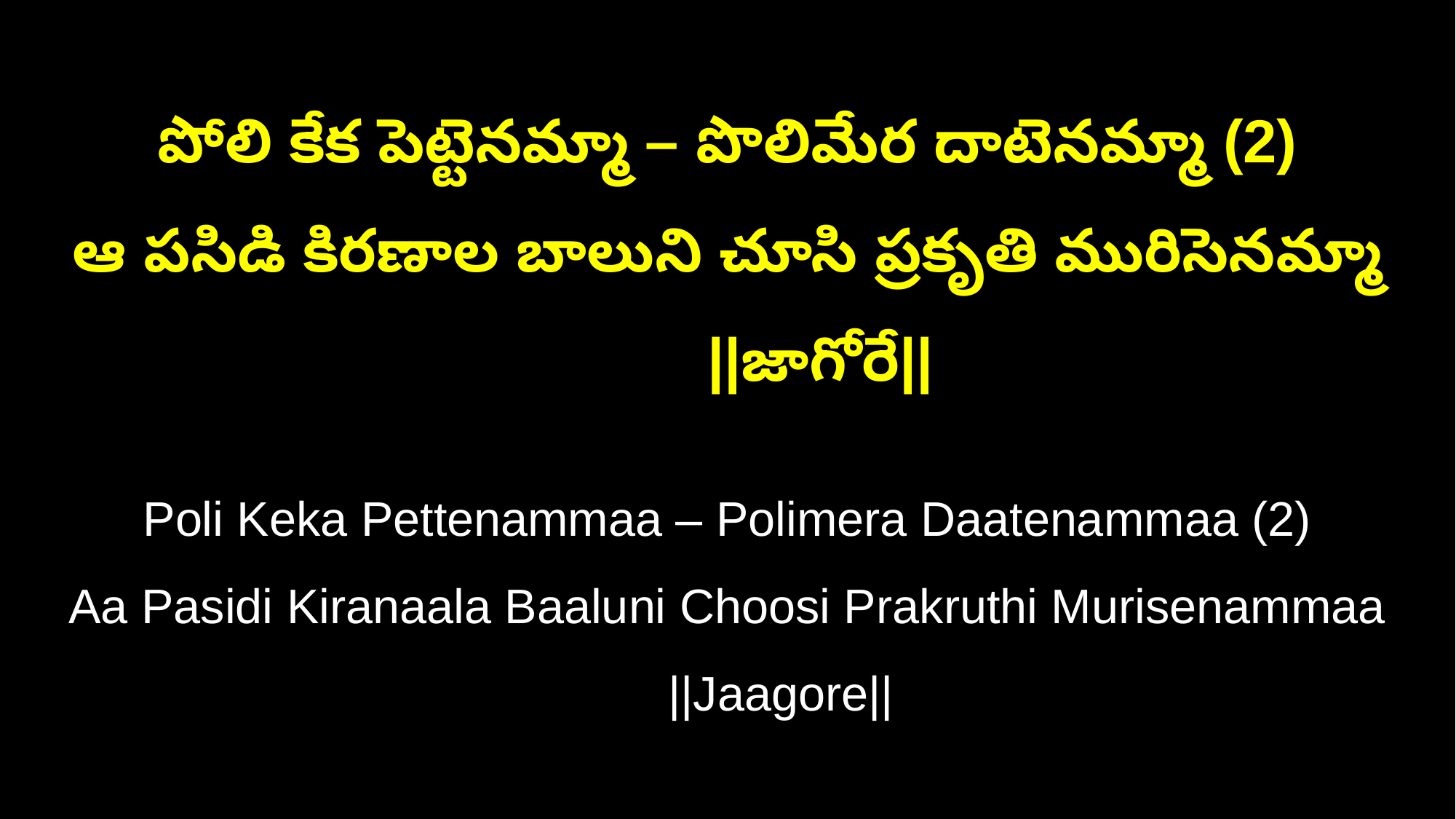

పోలి కేక పెట్టెనమ్మా – పొలిమేర దాటెనమ్మా (2)
ఆ పసిడి కిరణాల బాలుని చూసి ప్రకృతి మురిసెనమ్మా            ||జాగోరే||
Poli Keka Pettenammaa – Polimera Daatenammaa (2)
Aa Pasidi Kiranaala Baaluni Choosi Prakruthi Murisenammaa         ||Jaagore||